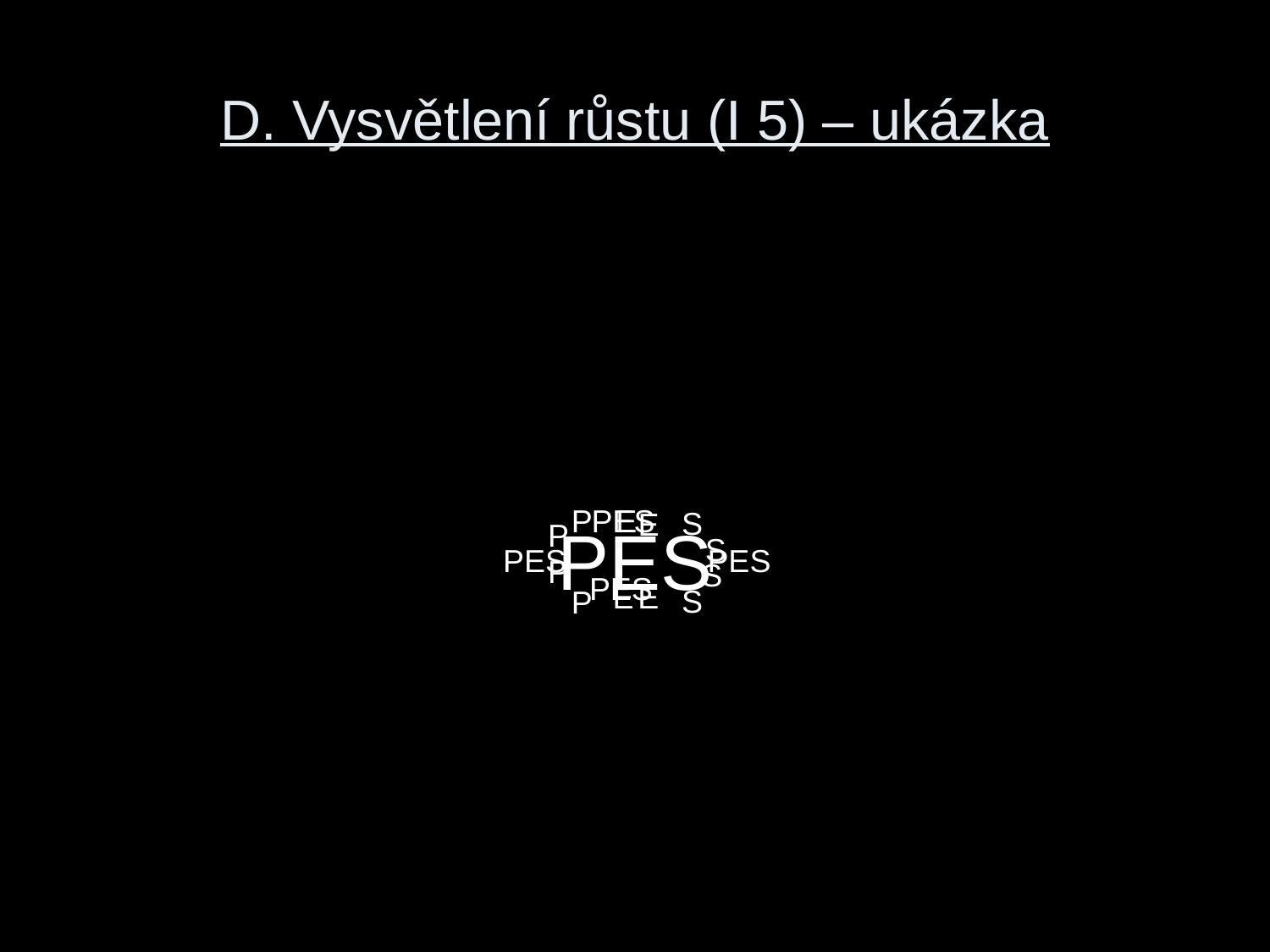

# D. Vysvětlení růstu (I 5) – ukázka
PES
P
PES
E
S
E
P
S
PES
PES
P
S
PES
E
E
S
P